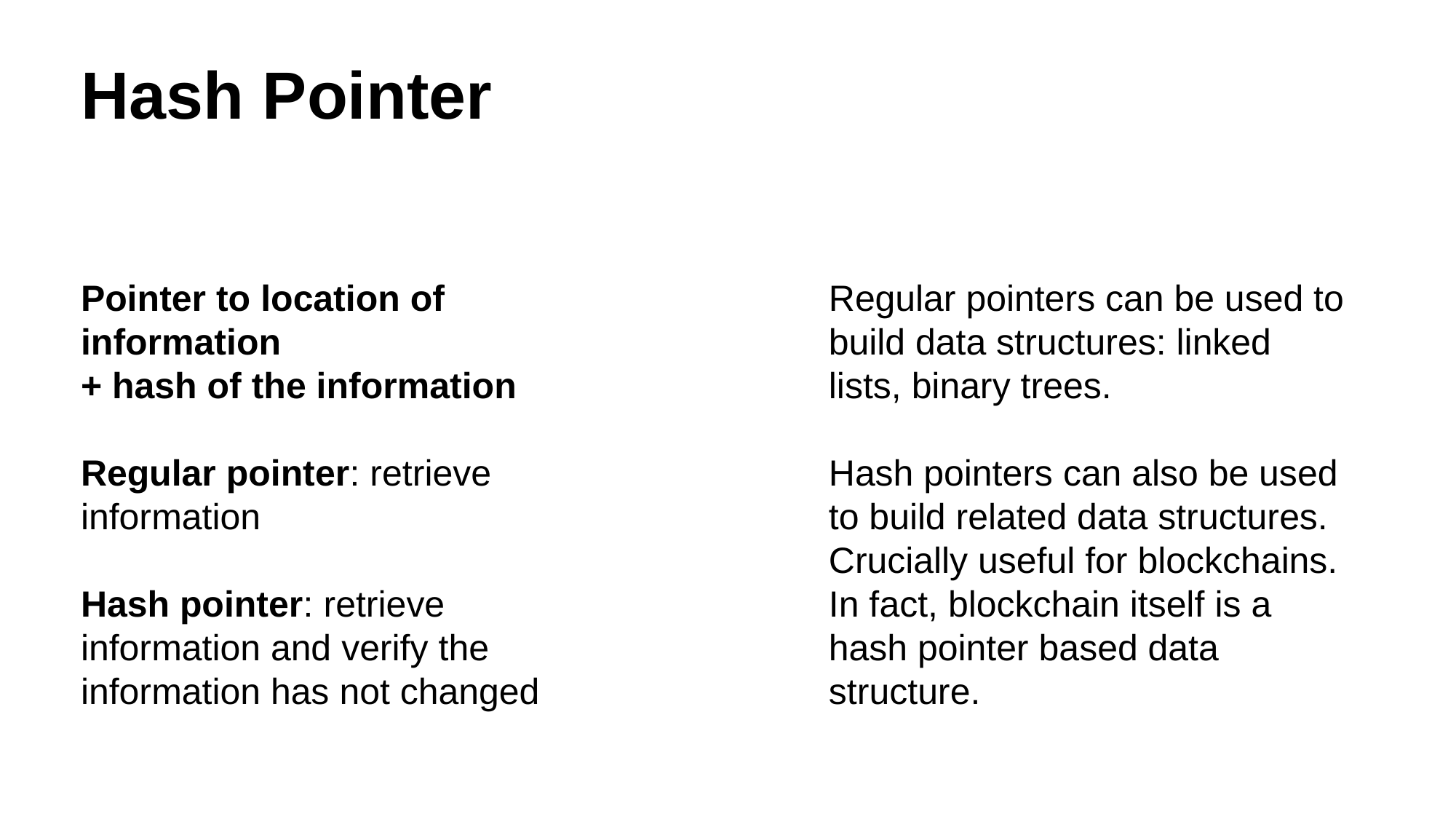

# Hash Pointer

Pointer to location of information
+ hash of the information

Regular pointer: retrieve information

Hash pointer: retrieve information and verify the information has not changed

Regular pointers can be used to build data structures: linked lists, binary trees.

Hash pointers can also be used to build related data structures. Crucially useful for blockchains. In fact, blockchain itself is a hash pointer based data structure.